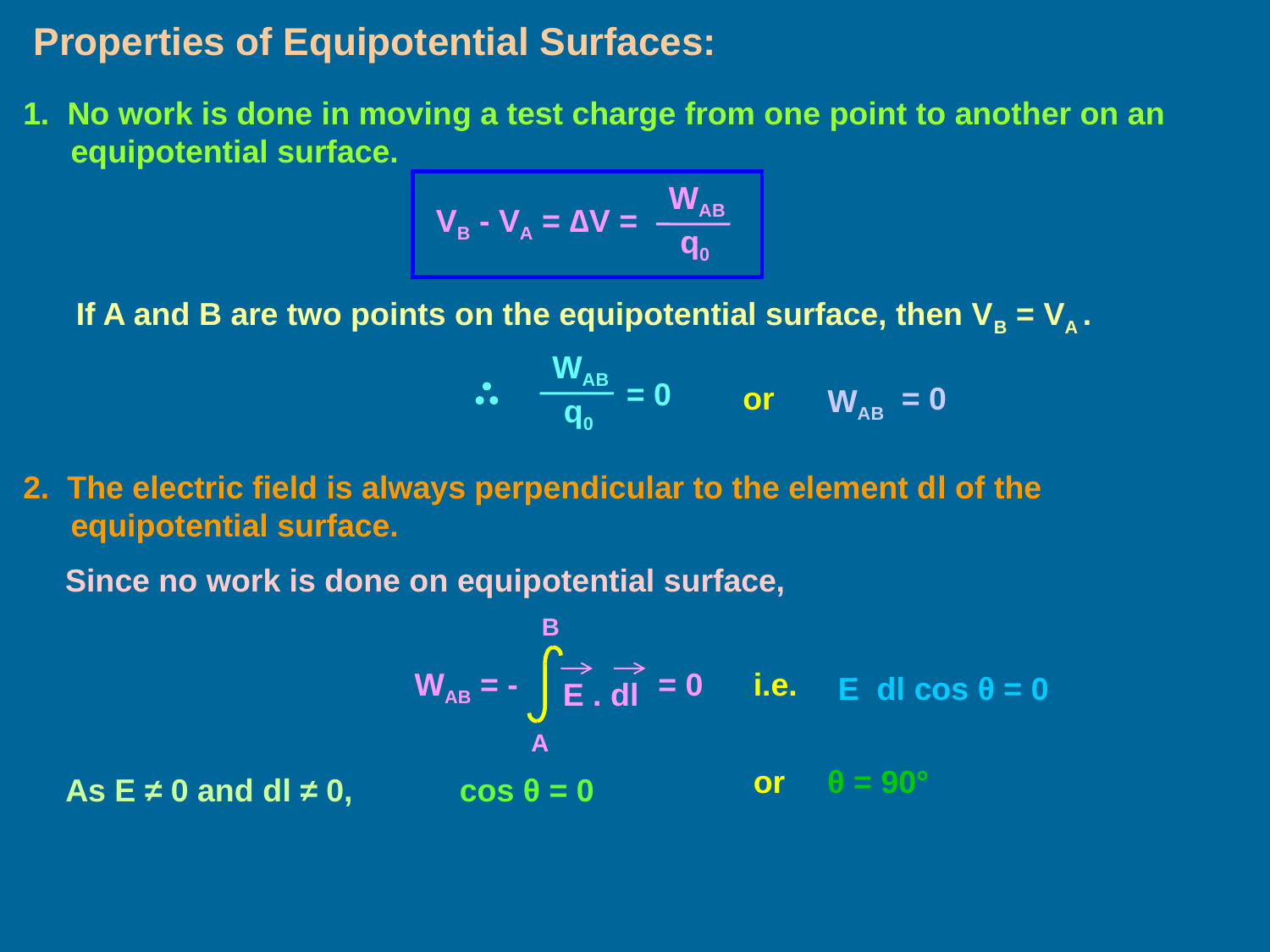

Properties of Equipotential Surfaces:
1.  No work is done in moving a test charge from one point to another on an equipotential surface.

WAB
VB - VA = ∆V =
q0

If A and B are two points on the equipotential surface, then VB = VA .
WAB
= 0
q0

or
= 0
WAB

2.  The electric field is always perpendicular to the element dl of the equipotential surface.
Since no work is done on equipotential surface,
B

WAB = -
= 0
E . dl

A
i.e.
E  dl cos θ = 0
or
θ = 90°
As E ≠ 0 and dl ≠ 0,            cos θ = 0